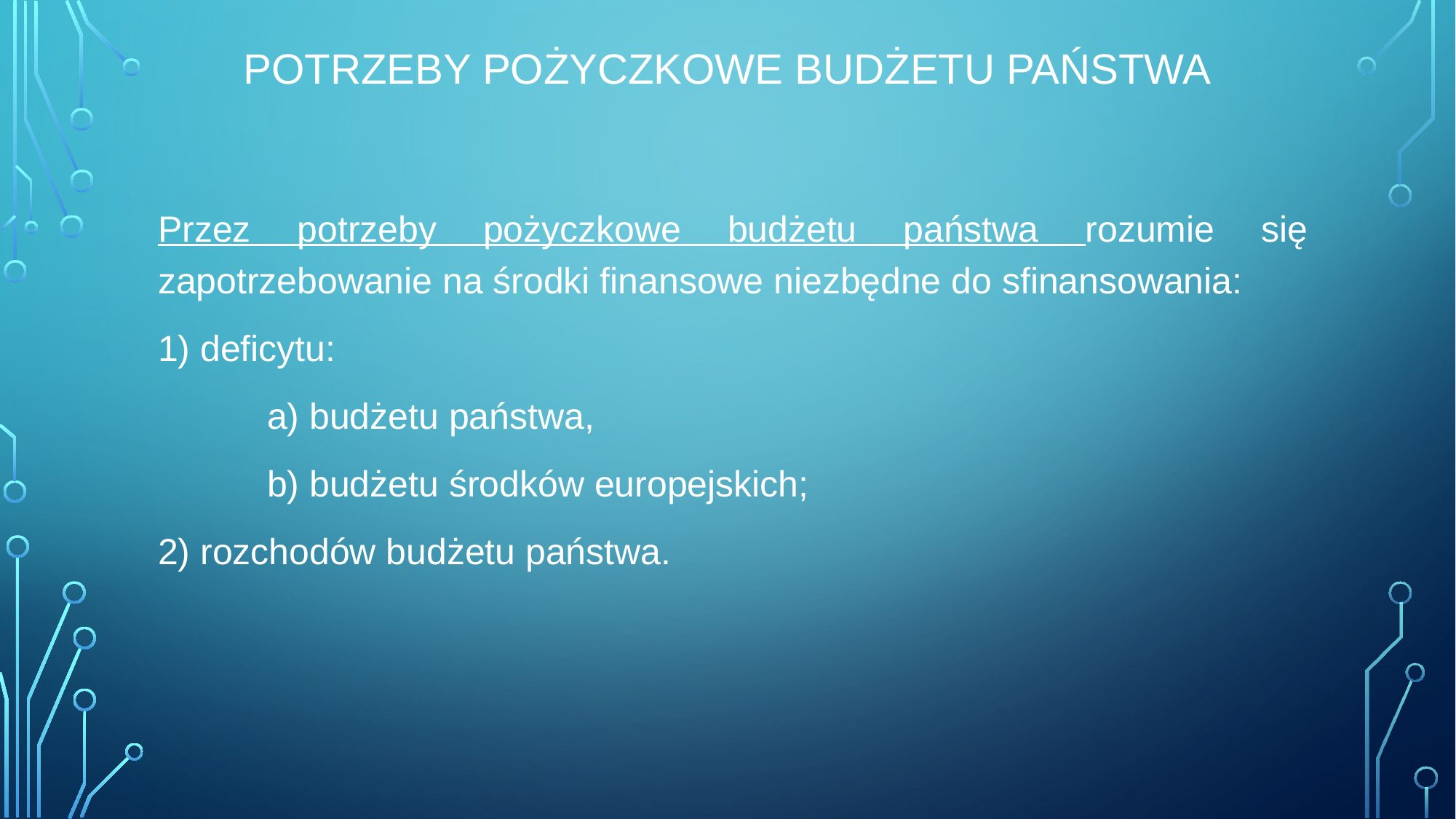

# Potrzeby pożyczkowe budżetu państwa
Przez potrzeby pożyczkowe budżetu państwa rozumie się zapotrzebowanie na środki finansowe niezbędne do sfinansowania:
1) deficytu:
	a) budżetu państwa,
	b) budżetu środków europejskich;
2) rozchodów budżetu państwa.